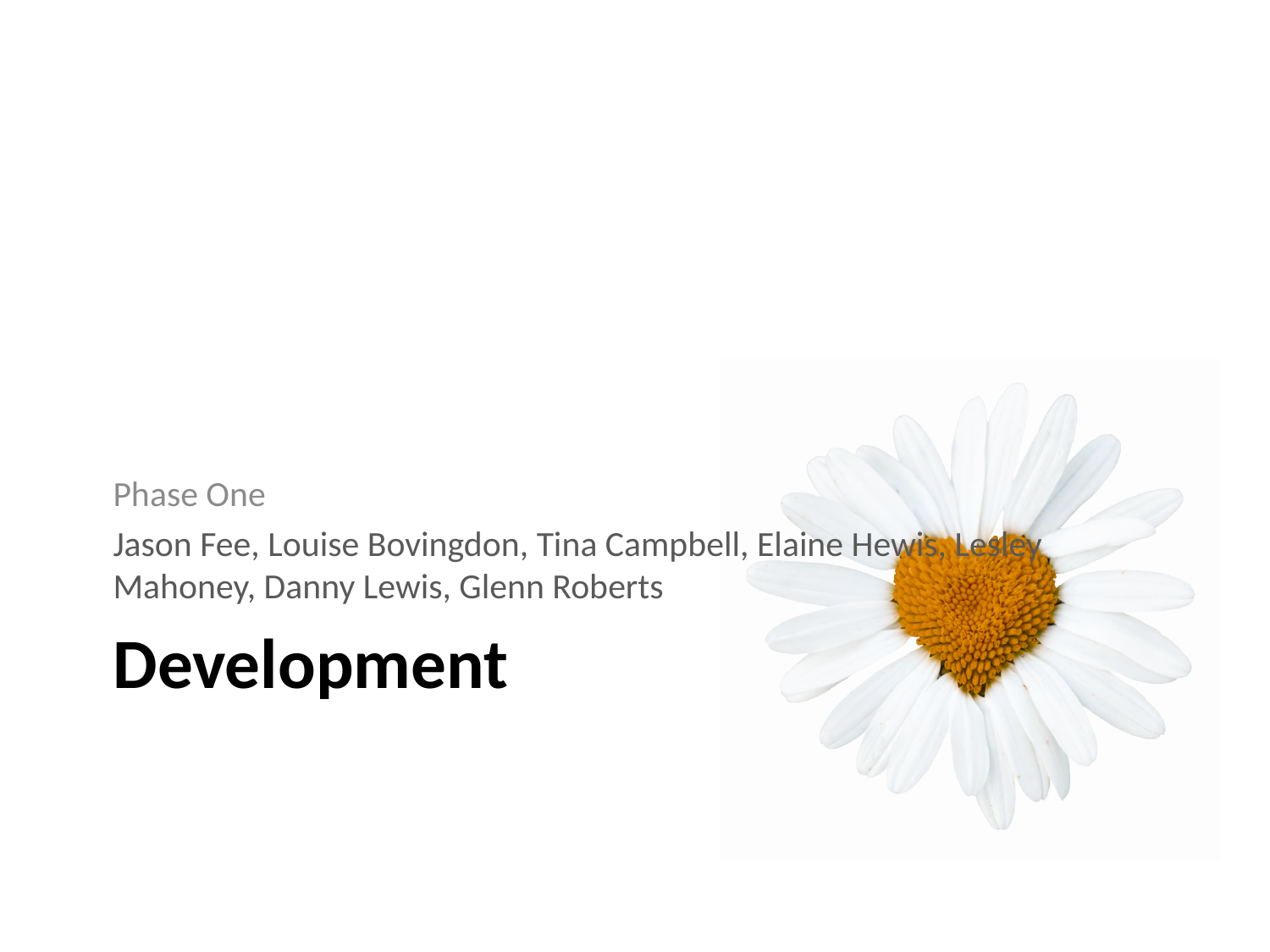

Phase One
Jason Fee, Louise Bovingdon, Tina Campbell, Elaine Hewis, Lesley Mahoney, Danny Lewis, Glenn Roberts
# Development